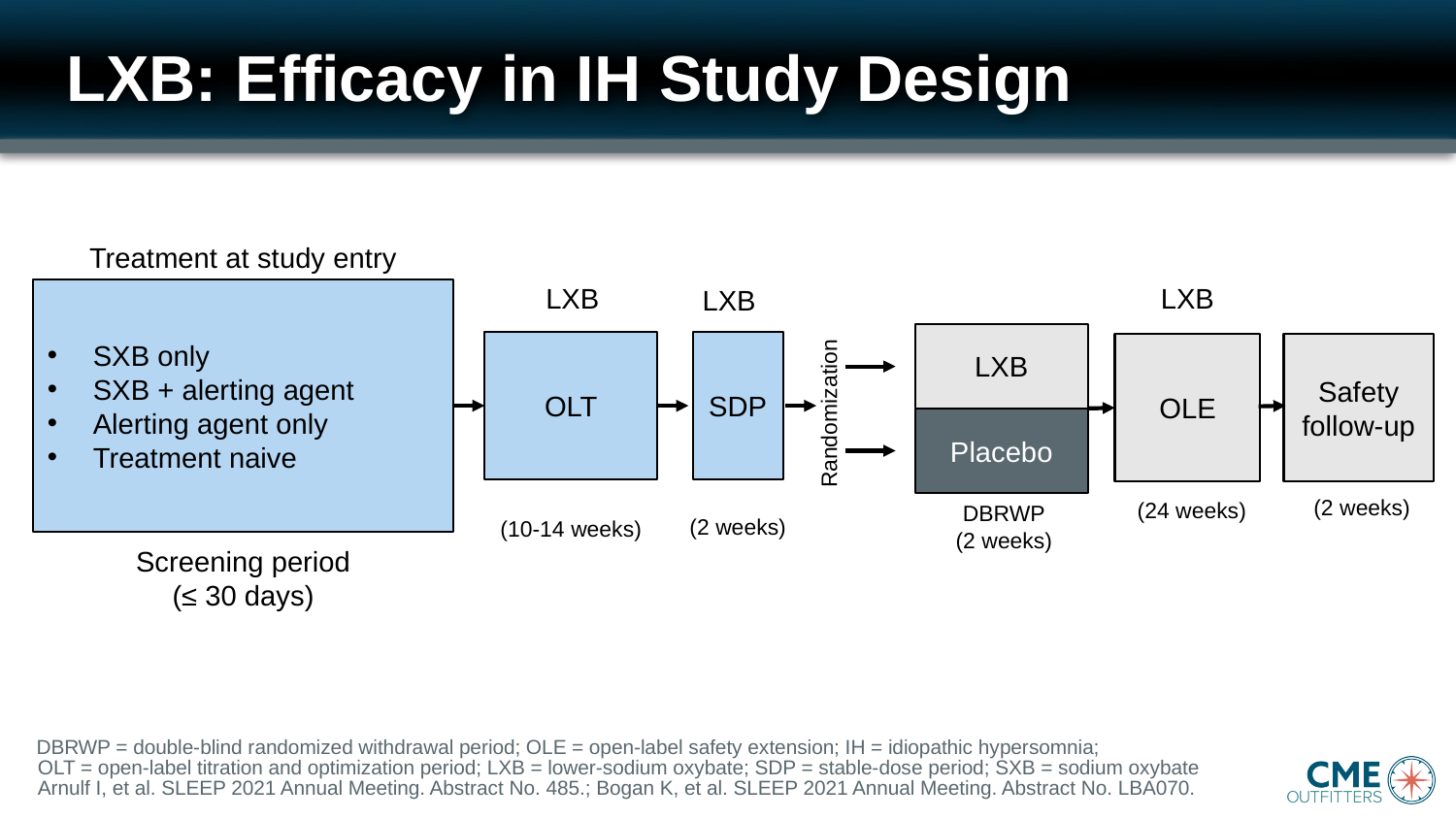

# LXB: Efficacy in IH Study Design
Treatment at study entry
LXB
LXB
LXB
SXB only
SXB + alerting agent
Alerting agent only
Treatment naive
LXB
OLT
SDP
OLE
Safety
follow-up
Randomization
Placebo
(2 weeks)
(24 weeks)
DBRWP
(2 weeks)
(2 weeks)
(10-14 weeks)
Screening period
(≤ 30 days)
DBRWP = double-blind randomized withdrawal period; OLE = open-label safety extension; IH = idiopathic hypersomnia;
OLT = open-label titration and optimization period; LXB = lower-sodium oxybate; SDP = stable-dose period; SXB = sodium oxybate
Arnulf I, et al. SLEEP 2021 Annual Meeting. Abstract No. 485.; Bogan K, et al. SLEEP 2021 Annual Meeting. Abstract No. LBA070.